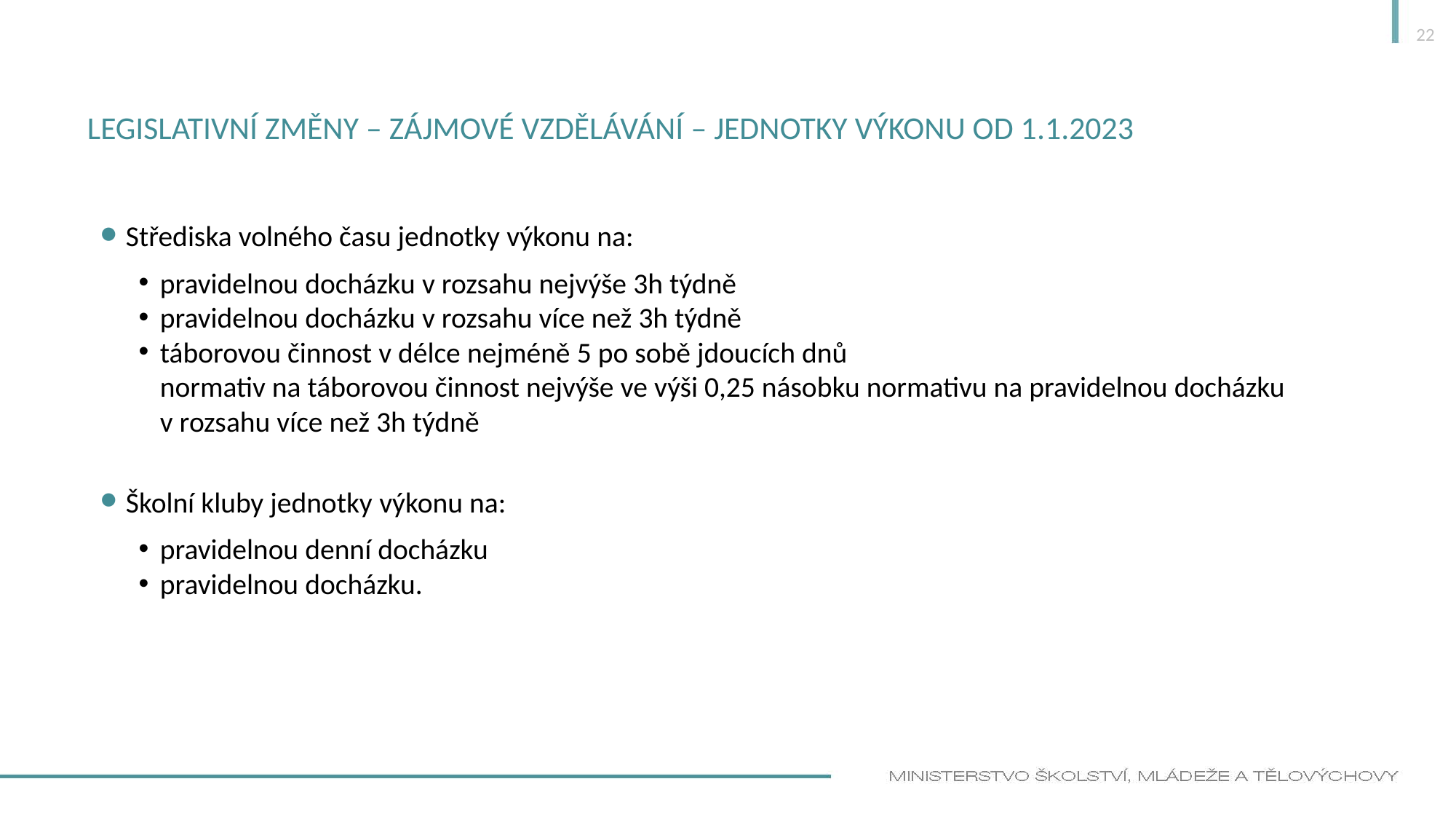

22
# Legislativní změny – zájmové vzdělávání – jednotky výkonu od 1.1.2023
Střediska volného času jednotky výkonu na:
pravidelnou docházku v rozsahu nejvýše 3h týdně
pravidelnou docházku v rozsahu více než 3h týdně
táborovou činnost v délce nejméně 5 po sobě jdoucích dnů
normativ na táborovou činnost nejvýše ve výši 0,25 násobku normativu na pravidelnou docházku
v rozsahu více než 3h týdně

Školní kluby jednotky výkonu na:
pravidelnou denní docházku
pravidelnou docházku.